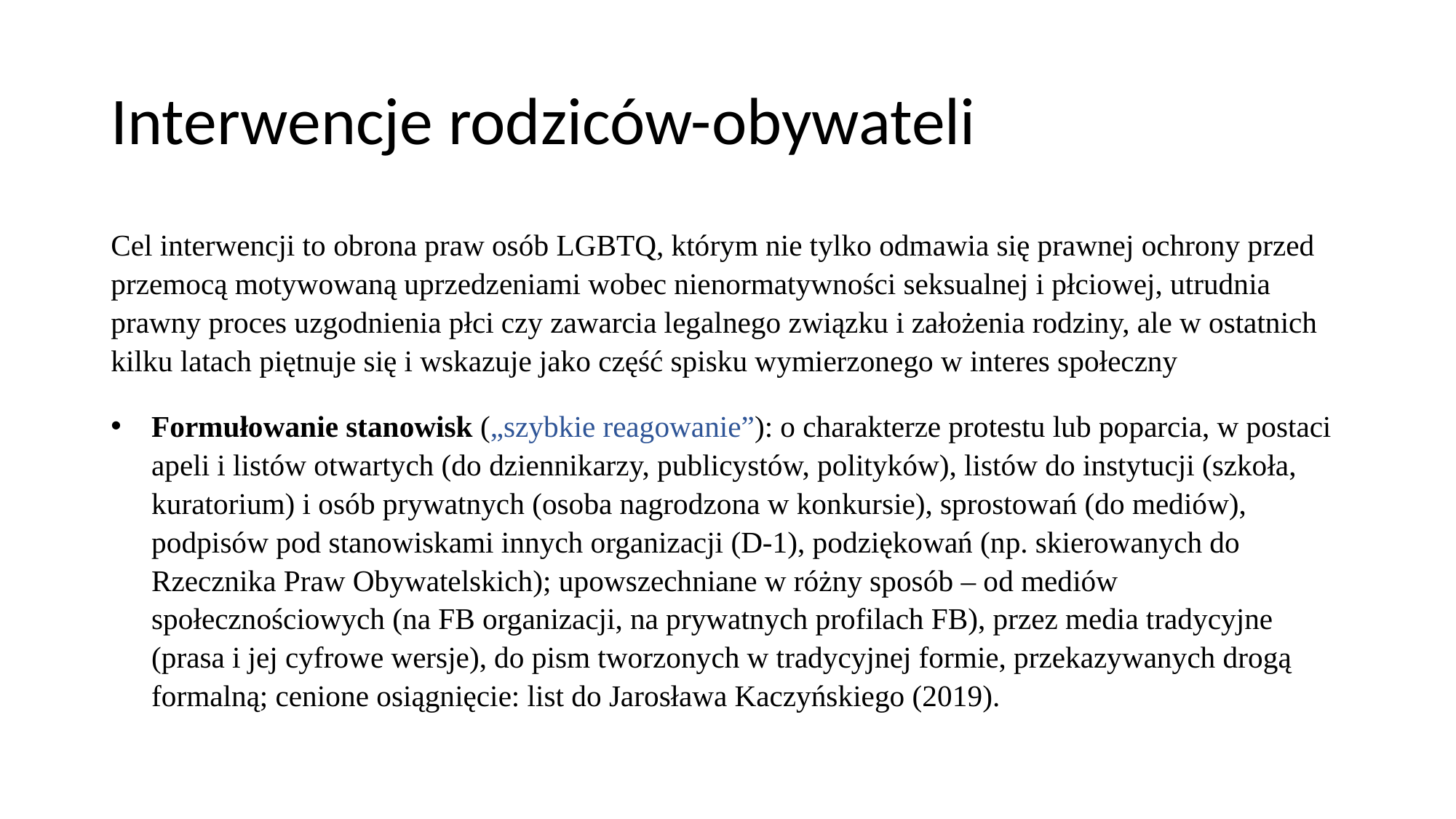

# Interwencje rodziców-obywateli
Cel interwencji to obrona praw osób LGBTQ, którym nie tylko odmawia się prawnej ochrony przed przemocą motywowaną uprzedzeniami wobec nienormatywności seksualnej i płciowej, utrudnia prawny proces uzgodnienia płci czy zawarcia legalnego związku i założenia rodziny, ale w ostatnich kilku latach piętnuje się i wskazuje jako część spisku wymierzonego w interes społeczny
Formułowanie stanowisk („szybkie reagowanie”): o charakterze protestu lub poparcia, w postaci apeli i listów otwartych (do dziennikarzy, publicystów, polityków), listów do instytucji (szkoła, kuratorium) i osób prywatnych (osoba nagrodzona w konkursie), sprostowań (do mediów), podpisów pod stanowiskami innych organizacji (D-1), podziękowań (np. skierowanych do Rzecznika Praw Obywatelskich); upowszechniane w różny sposób – od mediów społecznościowych (na FB organizacji, na prywatnych profilach FB), przez media tradycyjne (prasa i jej cyfrowe wersje), do pism tworzonych w tradycyjnej formie, przekazywanych drogą formalną; cenione osiągnięcie: list do Jarosława Kaczyńskiego (2019).